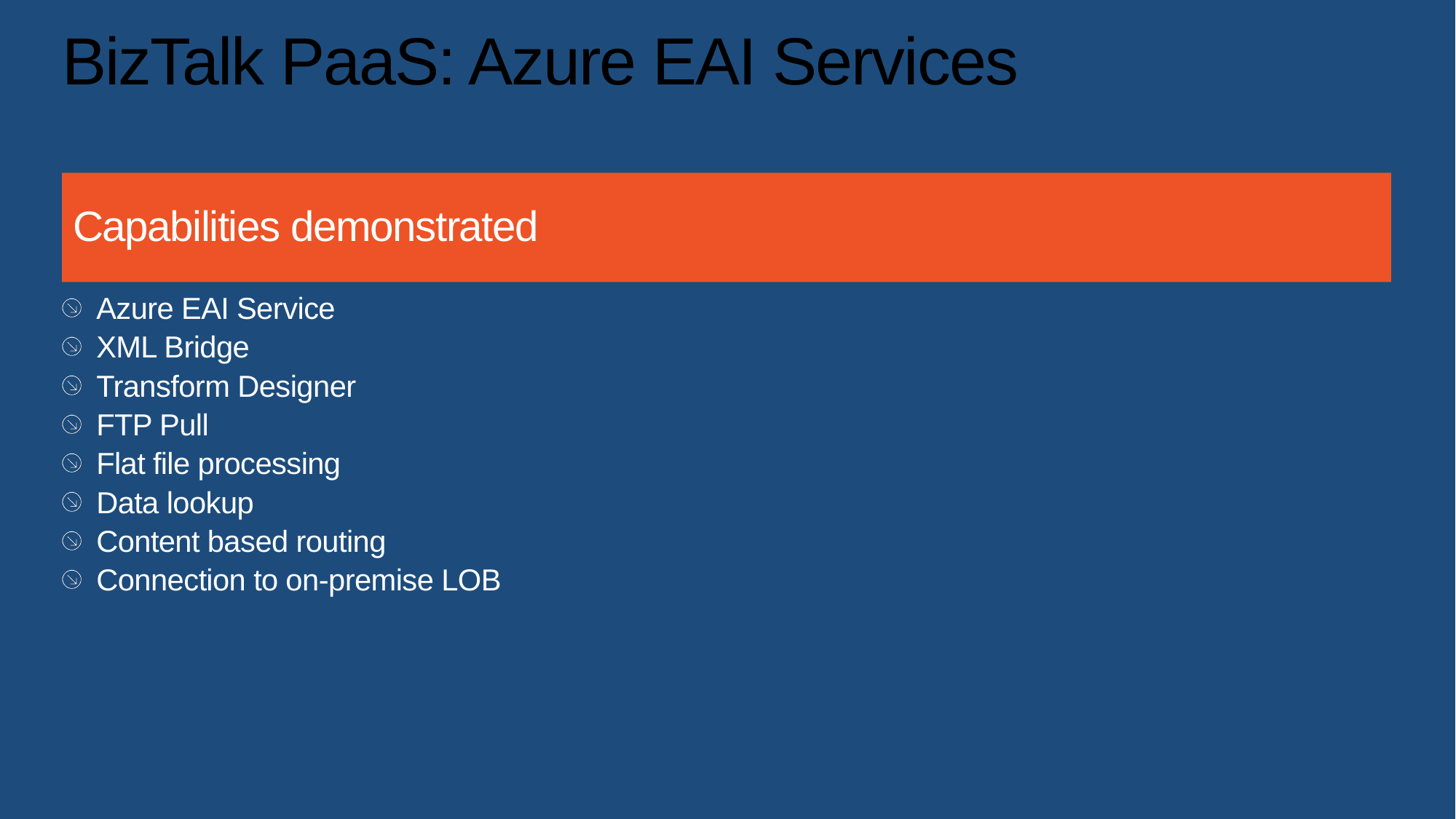

# BizTalk PaaS: Azure EAI Services
Capabilities demonstrated
Azure EAI Service
XML Bridge
Transform Designer
FTP Pull
Flat file processing
Data lookup
Content based routing
Connection to on-premise LOB